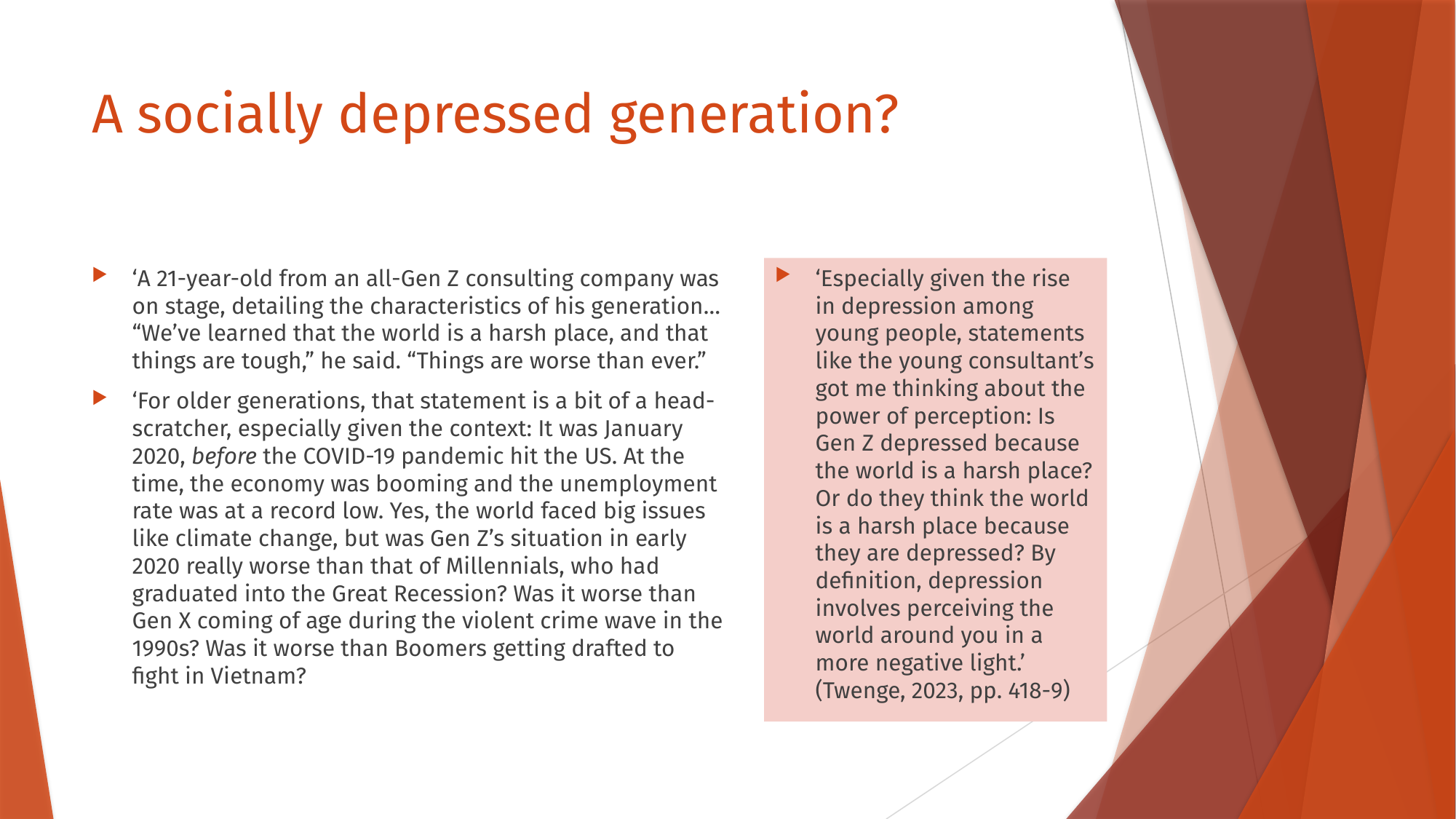

# A socially depressed generation?
‘A 21-year-old from an all-Gen Z consulting company was on stage, detailing the characteristics of his generation… “We’ve learned that the world is a harsh place, and that things are tough,” he said. “Things are worse than ever.”
‘For older generations, that statement is a bit of a head-scratcher, especially given the context: It was January 2020, before the COVID-19 pandemic hit the US. At the time, the economy was booming and the unemployment rate was at a record low. Yes, the world faced big issues like climate change, but was Gen Z’s situation in early 2020 really worse than that of Millennials, who had graduated into the Great Recession? Was it worse than Gen X coming of age during the violent crime wave in the 1990s? Was it worse than Boomers getting drafted to fight in Vietnam?
‘Especially given the rise in depression among young people, statements like the young consultant’s got me thinking about the power of perception: Is Gen Z depressed because the world is a harsh place? Or do they think the world is a harsh place because they are depressed? By definition, depression involves perceiving the world around you in a more negative light.’ (Twenge, 2023, pp. 418-9)